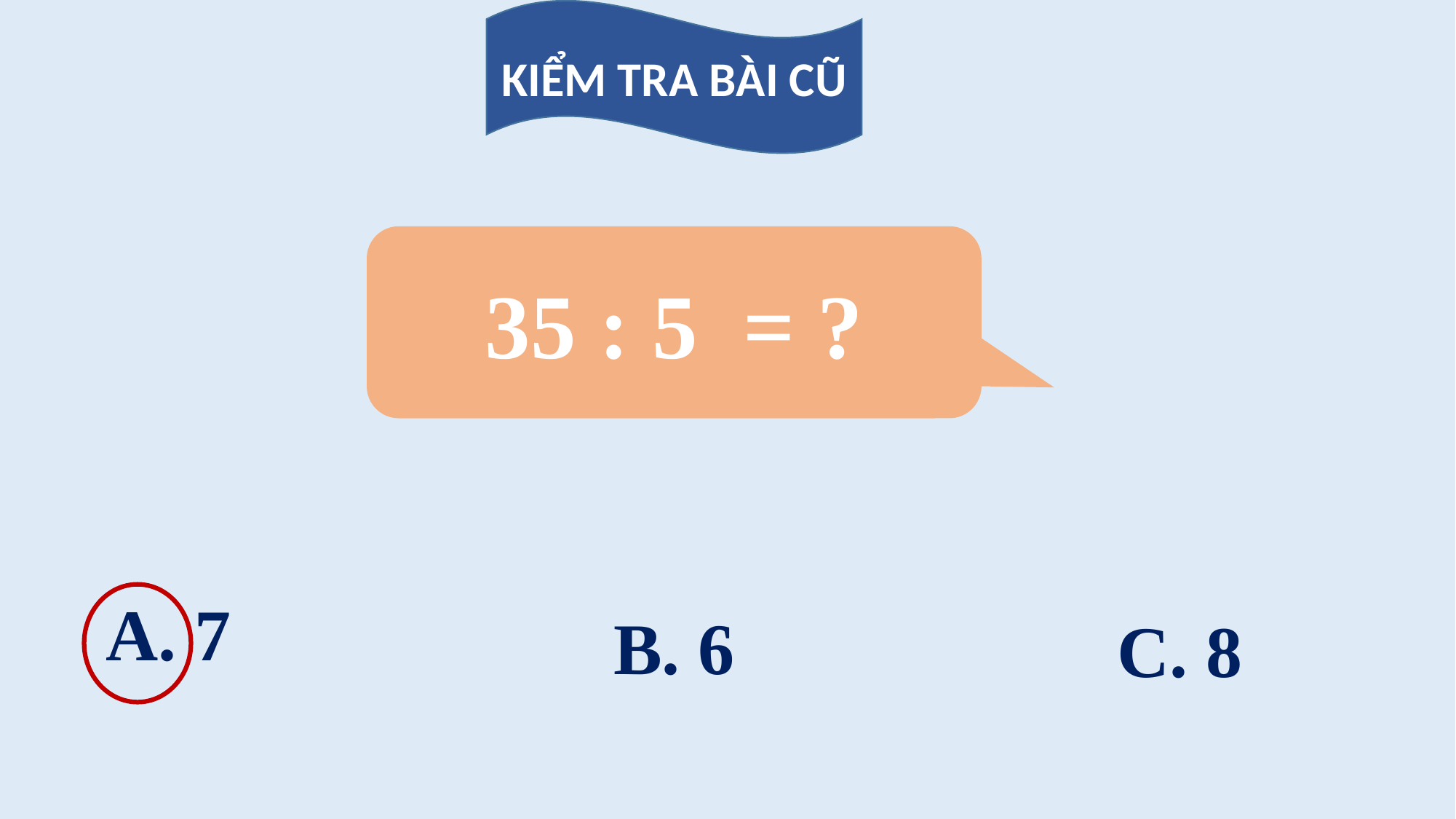

KIỂM TRA BÀI CŨ
35 : 5  = ?
A. 7

B. 6
C. 8